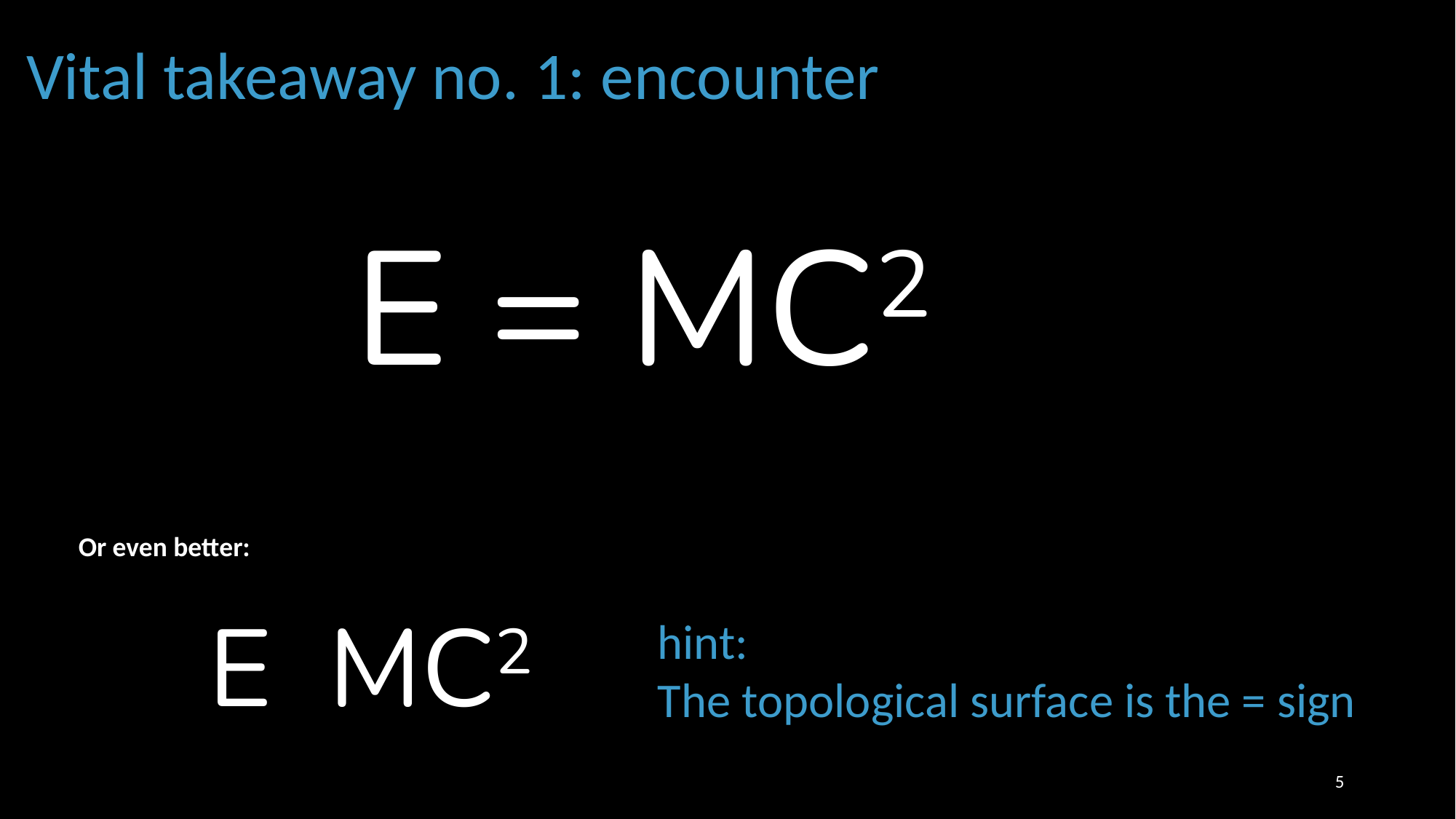

# Vital takeaway no. 1: encounter
E = MC2
Or even better:
E  MC2

hint:
The topological surface is the = sign
5